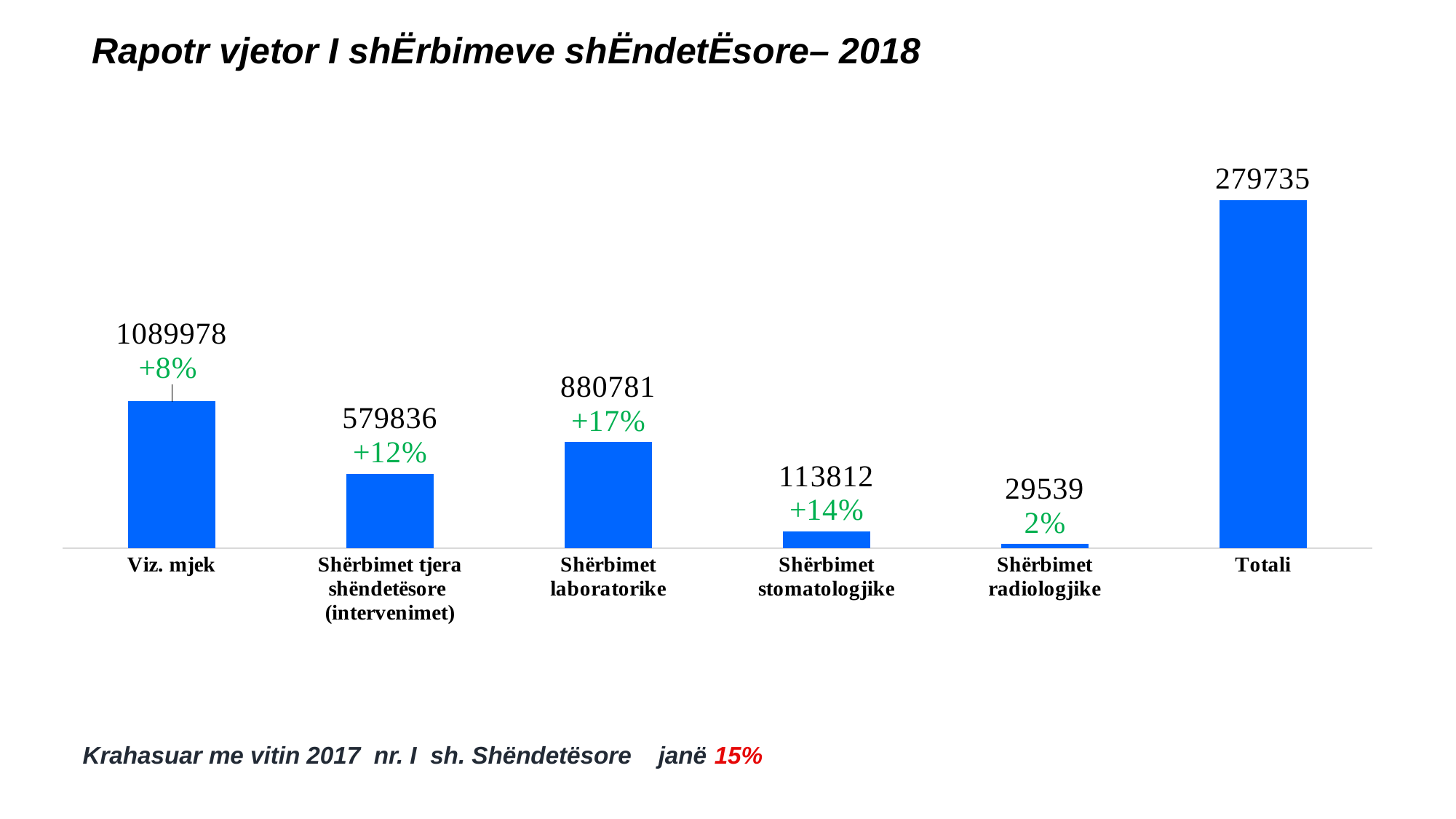

# Rapotr vjetor I shËrbimeve shËndetËsore– 2018

### Chart

| Category |  |
|---|---|
| Viz. mjek | 1007718.0 |
| Shërbimet tjera shëndetësore  (intervenimet) | 511539.0 |
| Shërbimet laboratorike | 727035.0 |
| Shërbimet stomatologjike | 113812.0 |
| Shërbimet radiologjike | 28676.0 |
| Totali | 2388780.0 |
Krahasuar me vitin 2017  nr. I  sh. Shëndetësore    janë 15%